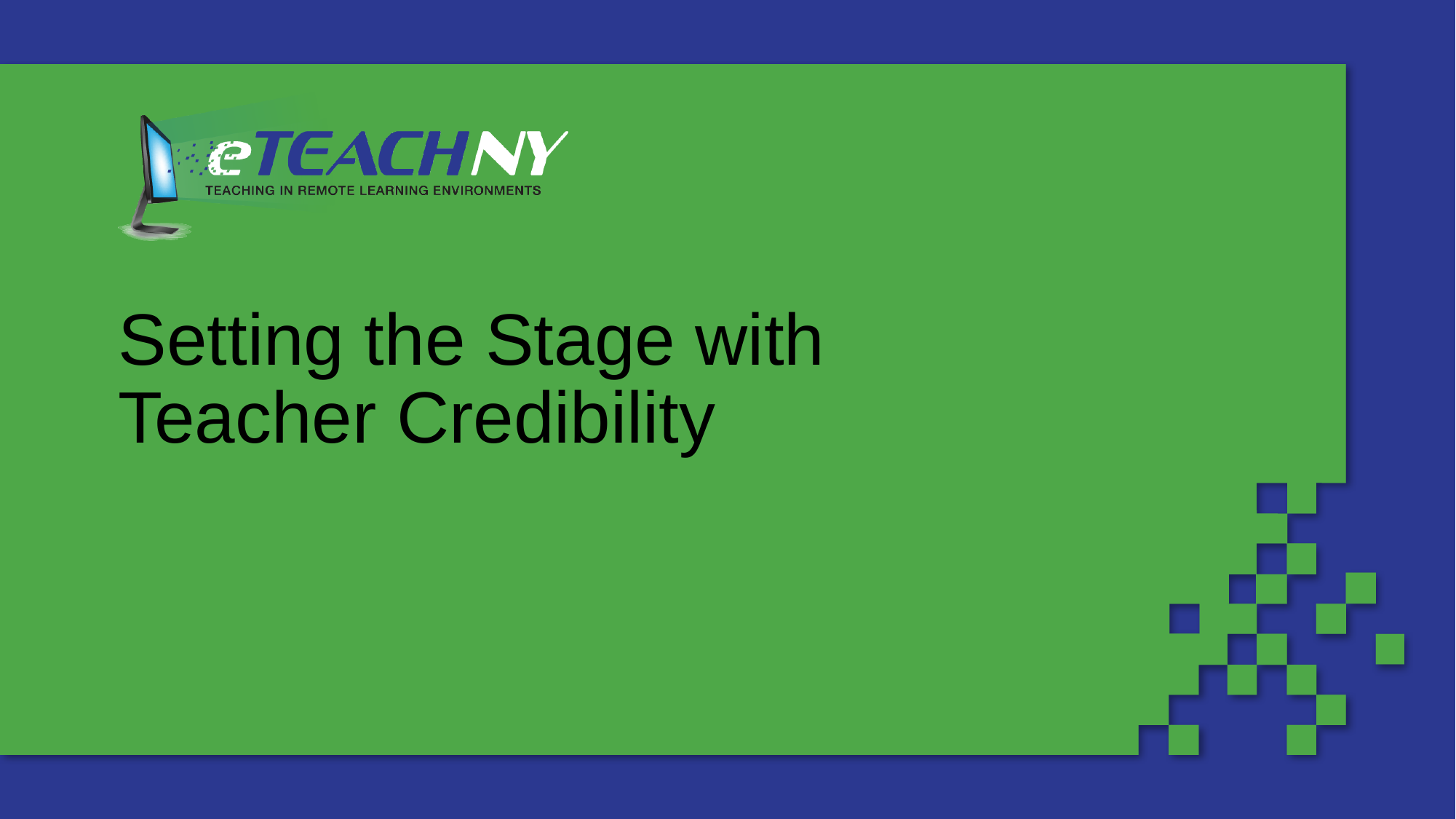

# Setting the Stage with Teacher Credibility